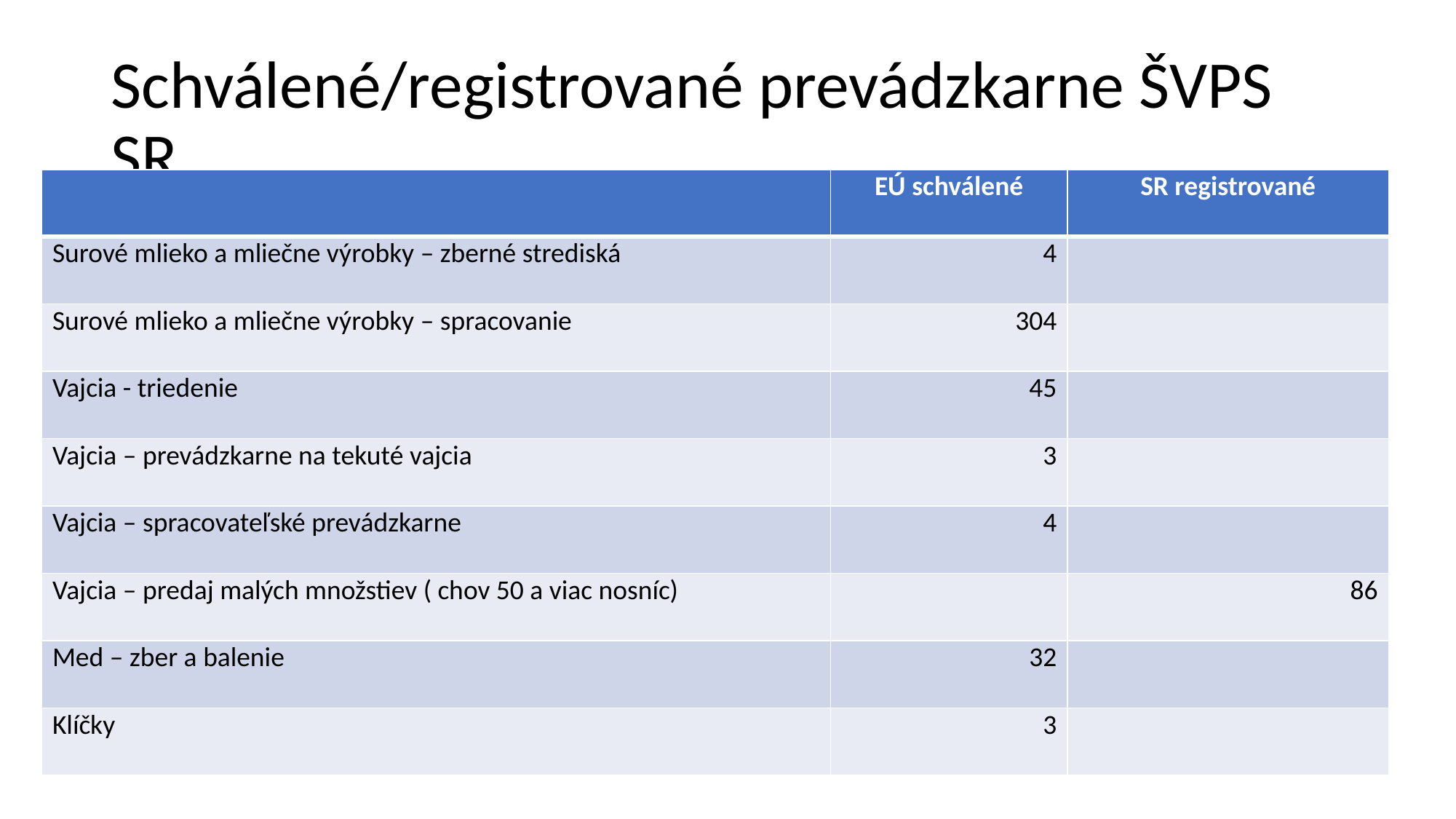

# Schválené/registrované prevádzkarne ŠVPS SR
|  | EÚ schválené | SR registrované |
| --- | --- | --- |
| Surové mlieko a mliečne výrobky – zberné strediská | 4 |  |
| Surové mlieko a mliečne výrobky – spracovanie | 304 |  |
| Vajcia - triedenie | 45 |  |
| Vajcia – prevádzkarne na tekuté vajcia | 3 |  |
| Vajcia – spracovateľské prevádzkarne | 4 |  |
| Vajcia – predaj malých množstiev ( chov 50 a viac nosníc) |  | 86 |
| Med – zber a balenie | 32 |  |
| Klíčky | 3 |  |